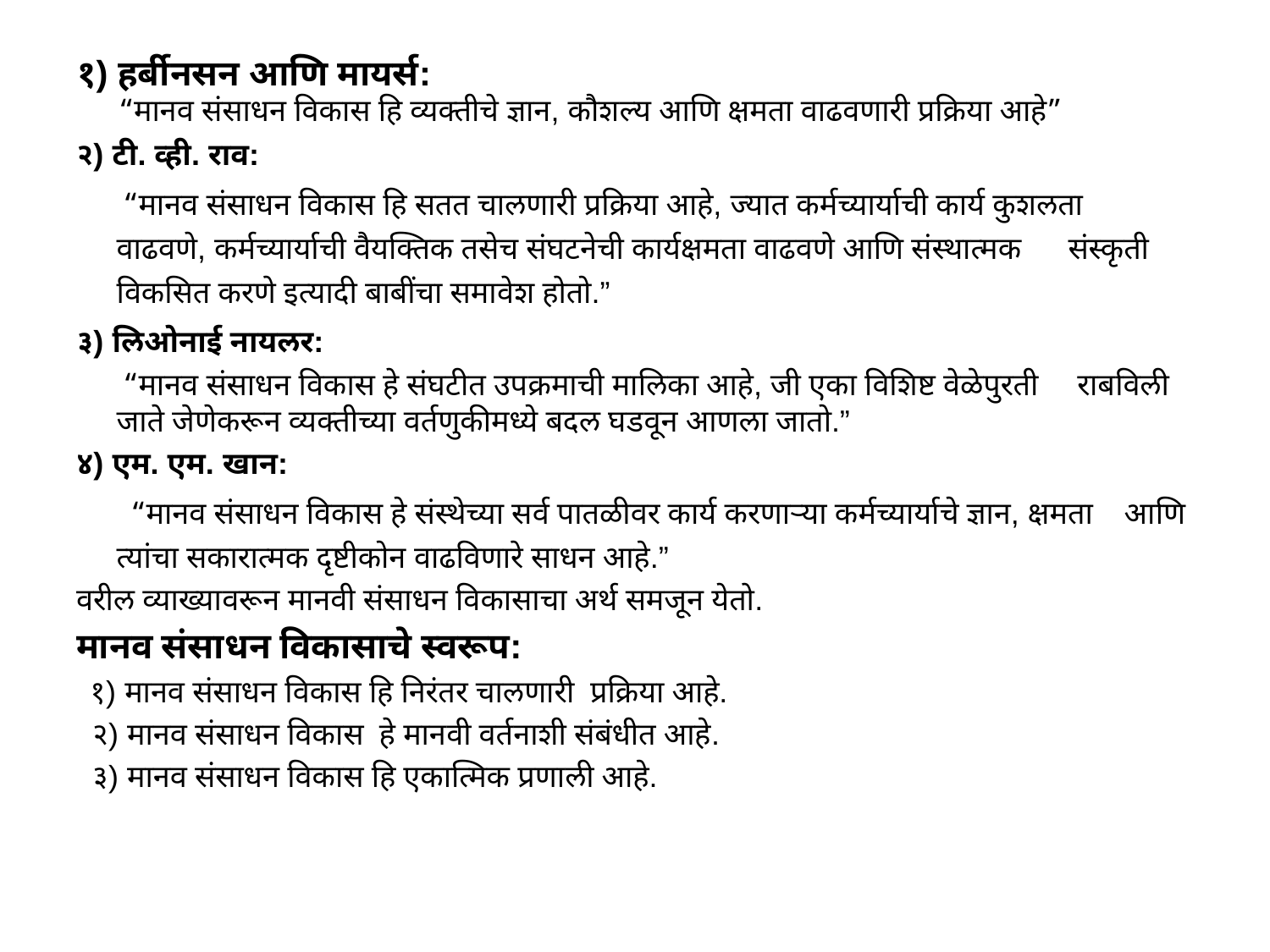

# १) हर्बीनसन आणि मायर्स:
    “मानव संसाधन विकास हि व्यक्तीचे ज्ञान, कौशल्य आणि क्षमता वाढवणारी प्रक्रिया आहे”
२) टी. व्ही. राव:
      “मानव संसाधन विकास हि सतत चालणारी प्रक्रिया आहे, ज्यात कर्मच्यार्याची कार्य कुशलता     वाढवणे, कर्मच्यार्याची वैयक्तिक तसेच संघटनेची कार्यक्षमता वाढवणे आणि संस्थात्मक      संस्कृती विकसित करणे इत्यादी बाबींचा समावेश होतो.”
३) लिओनाई नायलर:
      “मानव संसाधन विकास हे संघटीत उपक्रमाची मालिका आहे, जी एका विशिष्ट वेळेपुरती     राबविली जाते जेणेकरून व्यक्तीच्या वर्तणुकीमध्ये बदल घडवून आणला जातो.”
४) एम. एम. खान:
       “मानव संसाधन विकास हे संस्थेच्या सर्व पातळीवर कार्य करणाऱ्या कर्मच्यार्याचे ज्ञान, क्षमता    आणि त्यांचा सकारात्मक दृष्टीकोन वाढविणारे साधन आहे.”
वरील व्याख्यावरून मानवी संसाधन विकासाचा अर्थ समजून येतो.
मानव संसाधन विकासाचे स्वरूप:
  १) मानव संसाधन विकास हि निरंतर चालणारी  प्रक्रिया आहे.
  २) मानव संसाधन विकास  हे मानवी वर्तनाशी संबंधीत आहे.
  ३) मानव संसाधन विकास हि एकात्मिक प्रणाली आहे.